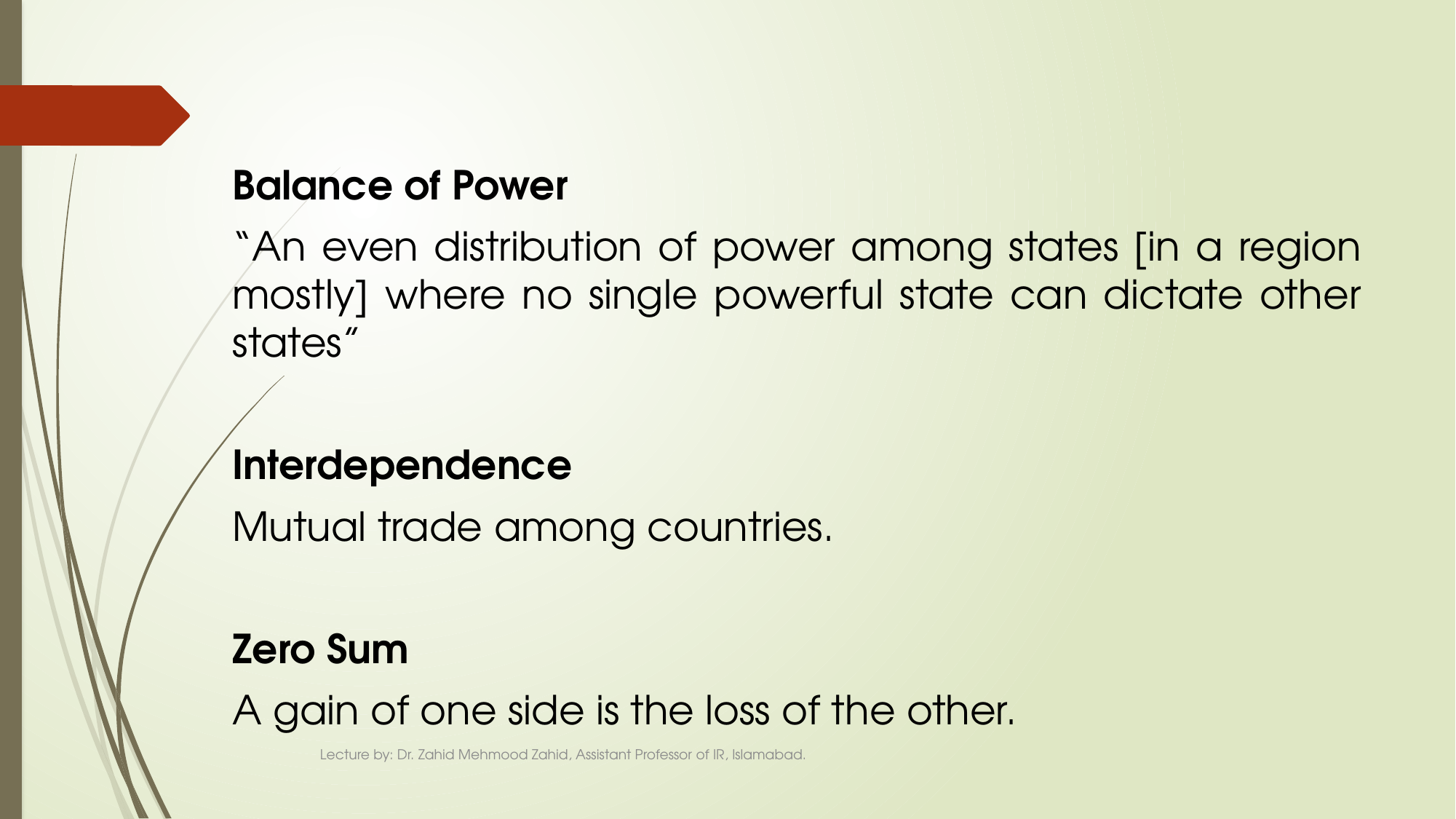

#
Balance of Power
“An even distribution of power among states [in a region mostly] where no single powerful state can dictate other states”

Interdependence
Mutual trade among countries.

Zero Sum
A gain of one side is the loss of the other.

Lecture by: Dr. Zahid Mehmood Zahid, Assistant Professor of IR, Islamabad.